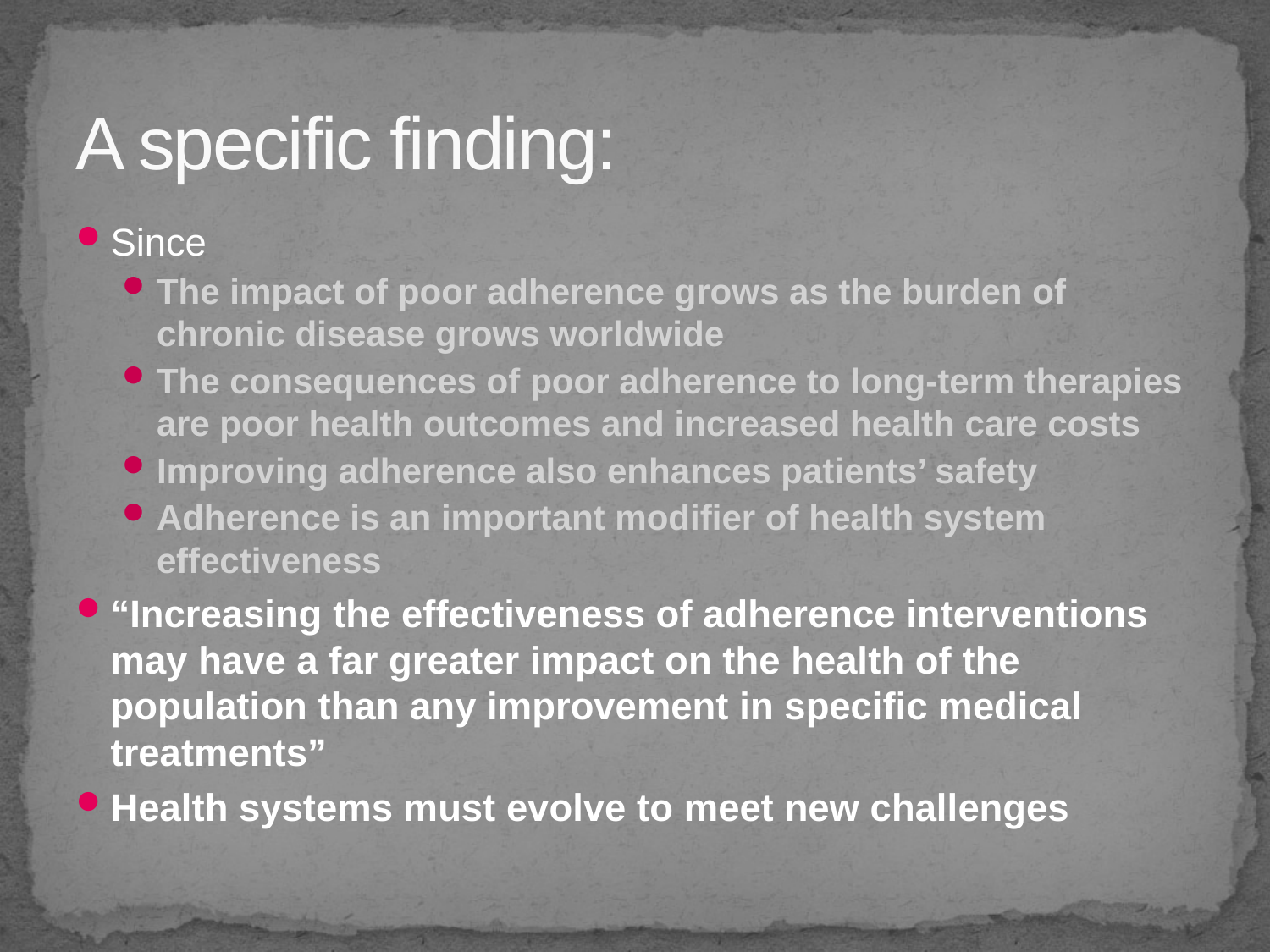

# A specific finding:
Since
The impact of poor adherence grows as the burden of chronic disease grows worldwide
The consequences of poor adherence to long-term therapies are poor health outcomes and increased health care costs
Improving adherence also enhances patients’ safety
Adherence is an important modifier of health system effectiveness
“Increasing the effectiveness of adherence interventions may have a far greater impact on the health of the population than any improvement in specific medical treatments”
Health systems must evolve to meet new challenges